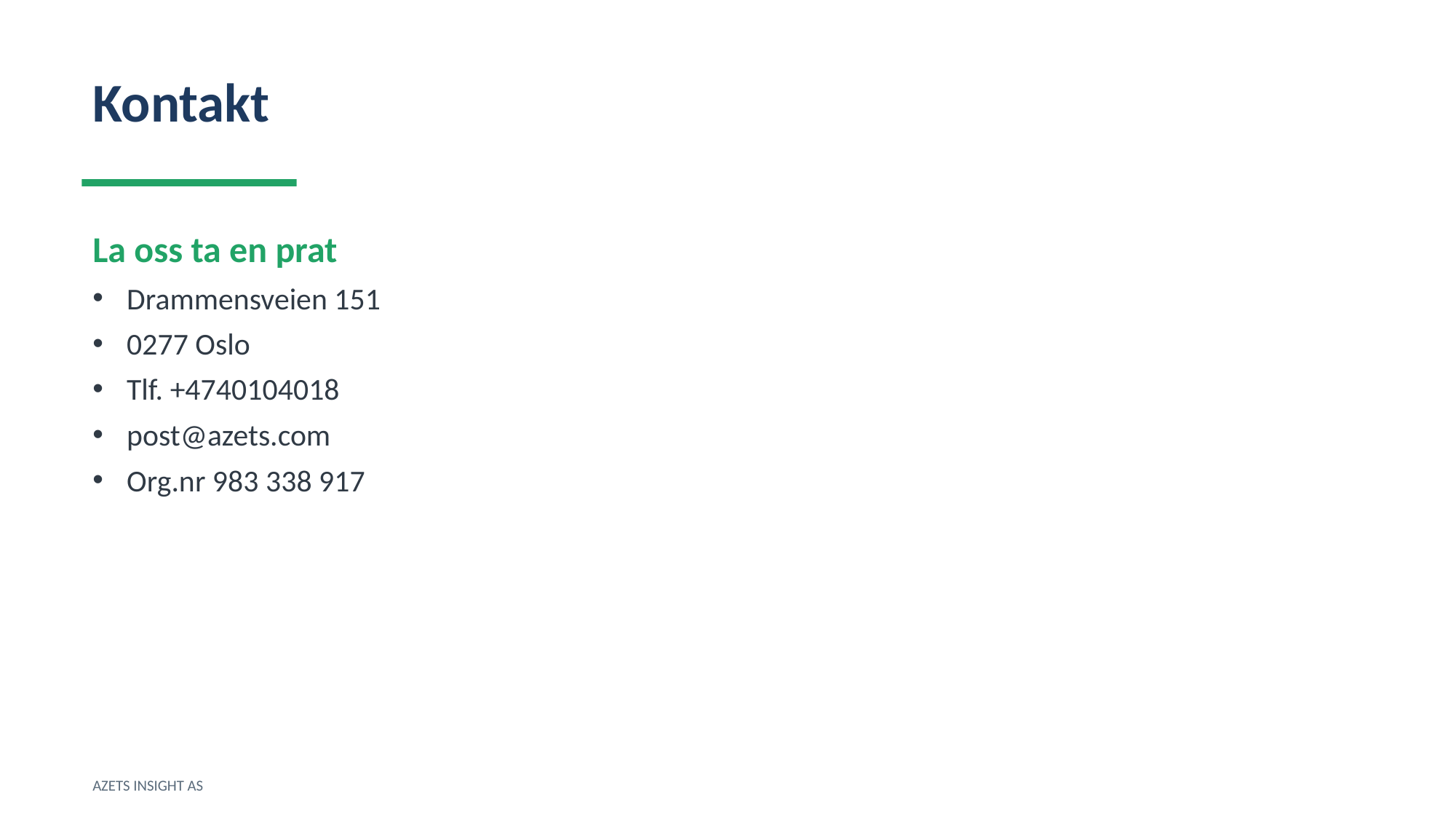

Kontakt

La oss ta en prat
Drammensveien 151
0277 Oslo
Tlf. +4740104018
post@azets.com
Org.nr 983 338 917
AZETS INSIGHT AS